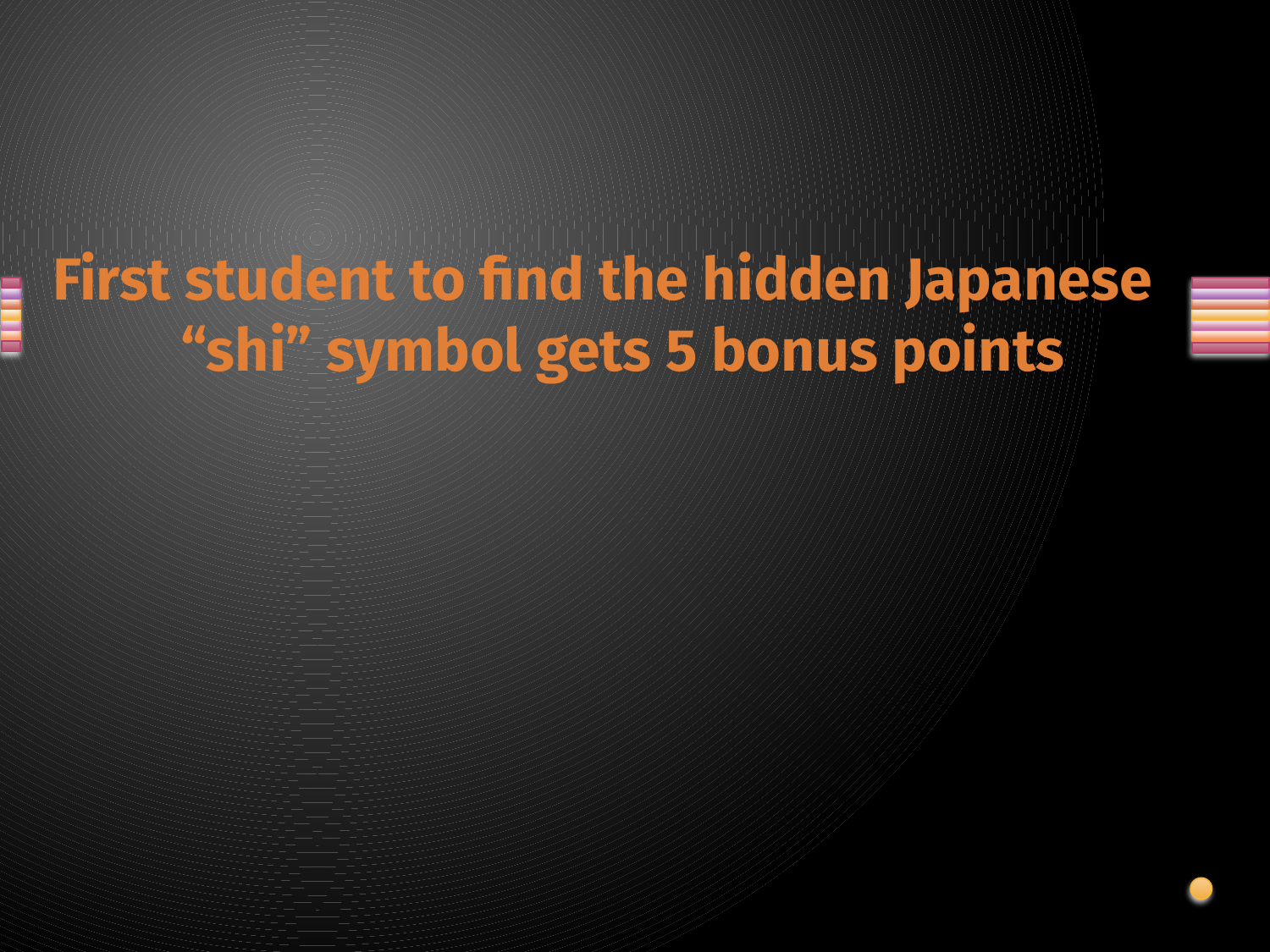

First student to find the hidden Japanese “shi” symbol gets 5 bonus points